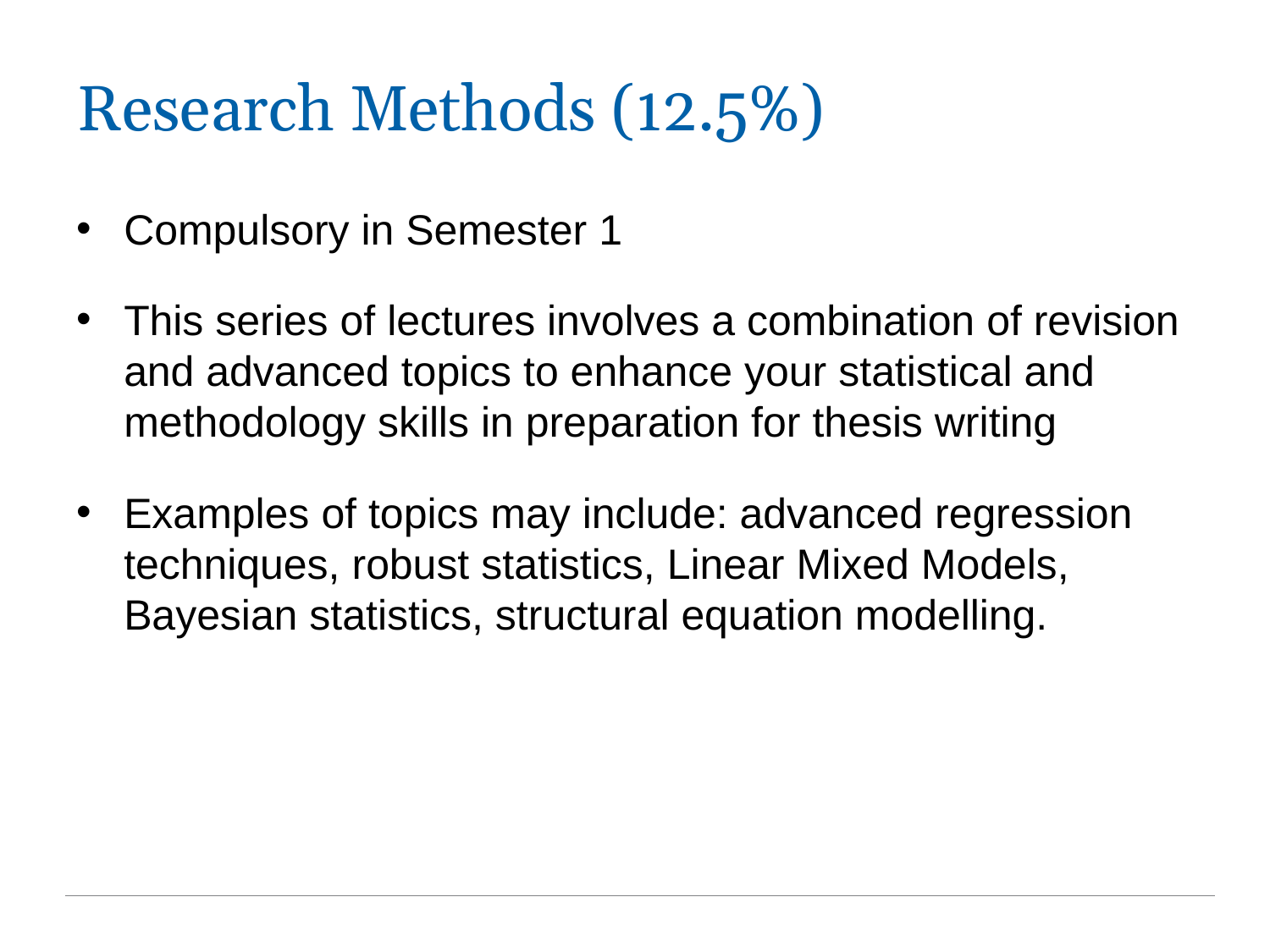

# Research Methods (12.5%)
Compulsory in Semester 1
This series of lectures involves a combination of revision and advanced topics to enhance your statistical and methodology skills in preparation for thesis writing
Examples of topics may include: advanced regression techniques, robust statistics, Linear Mixed Models, Bayesian statistics, structural equation modelling.